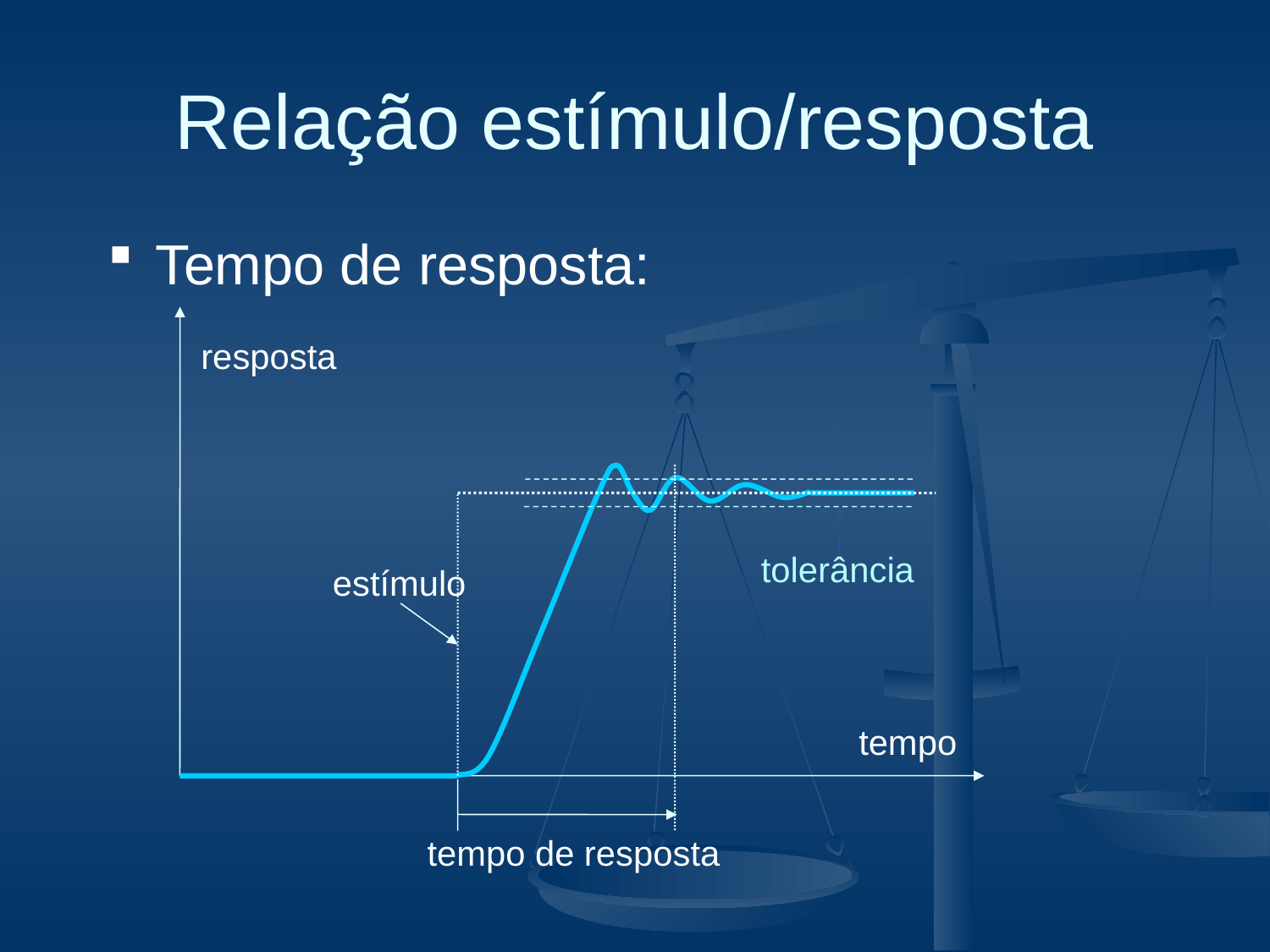

# Relação estímulo/resposta
Tempo de resposta:

resposta

tolerância

tempo de resposta

estímulo

tempo